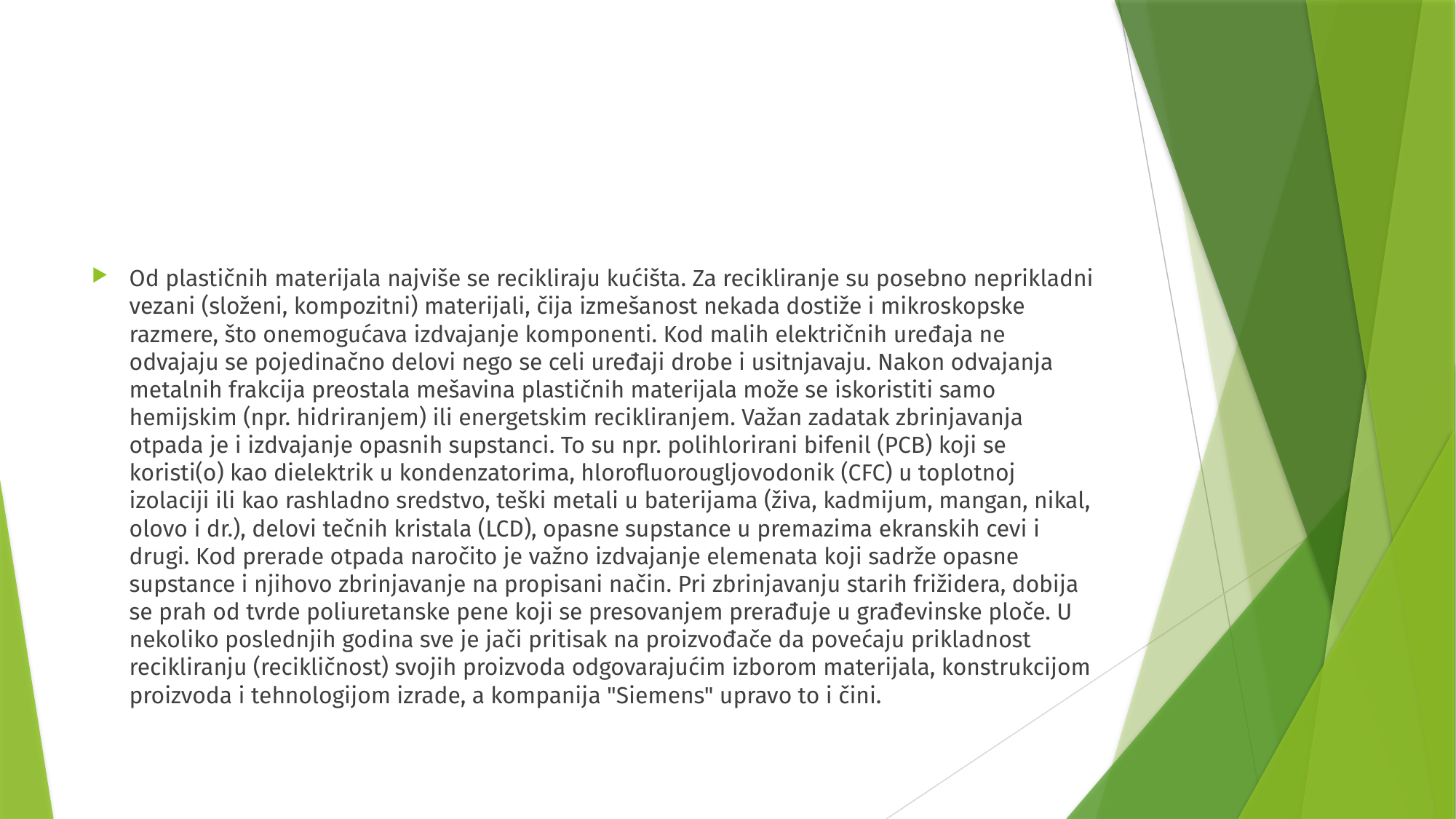

#
Od plastičnih materijala najviše se recikliraju kućišta. Za recikliranje su posebno neprikladni vezani (složeni, kompozitni) materijali, čija izmešanost nekada dostiže i mikroskopske razmere, što onemogućava izdvajanje komponenti. Kod malih električnih uređaja ne odvajaju se pojedinačno delovi nego se celi uređaji drobe i usitnjavaju. Nakon odvajanja metalnih frakcija preostala mešavina plastičnih materijala može se iskoristiti samo hemijskim (npr. hidriranjem) ili energetskim recikliranjem. Važan zadatak zbrinjavanja otpada je i izdvajanje opasnih supstanci. To su npr. polihlorirani bifenil (PCB) koji se koristi(o) kao dielektrik u kondenzatorima, hlorofluorougljovodonik (CFC) u toplotnoj izolaciji ili kao rashladno sredstvo, teški metali u baterijama (živa, kadmijum, mangan, nikal, olovo i dr.), delovi tečnih kristala (LCD), opasne supstance u premazima ekranskih cevi i drugi. Kod prerade otpada naročito je važno izdvajanje elemenata koji sadrže opasne supstance i njihovo zbrinjavanje na propisani način. Pri zbrinjavanju starih frižidera, dobija se prah od tvrde poliuretanske pene koji se presovanjem prerađuje u građevinske ploče. U nekoliko poslednjih godina sve je jači pritisak na proizvođače da povećaju prikladnost recikliranju (recikličnost) svojih proizvoda odgovarajućim izborom materijala, konstrukcijom proizvoda i tehnologijom izrade, a kompanija "Siemens" upravo to i čini.